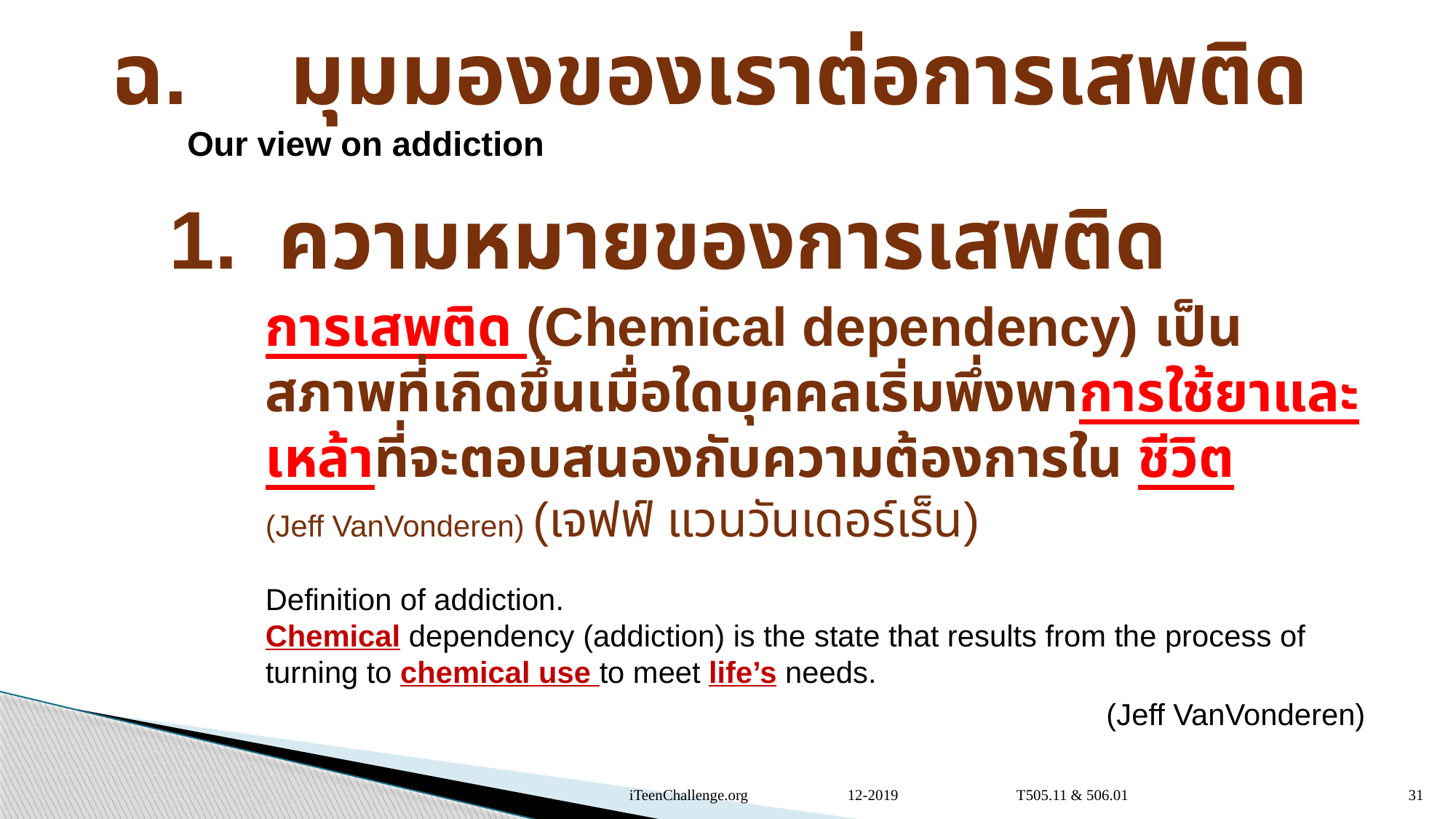

# ฉ.	มุมมองของเราต่อการเสพติด Our view on addiction
1.	ความหมายของการเสพติด
การเสพติด (Chemical dependency) เป็นสภาพที่เกิดขึ้นเมื่อใดบุคคลเริ่มพึ่งพาการใช้ยาและเหล้าที่จะตอบสนองกับความต้องการใน ชีวิต
(Jeff VanVonderen) (เจฟฟ์ แวนวันเดอร์เร็น)
	Definition of addiction.
Chemical dependency (addiction) is the state that results from the process of turning to chemical use to meet life’s needs.
(Jeff VanVonderen)

12-2019                               T505.11 & 506.01
iTeenChallenge.org
31